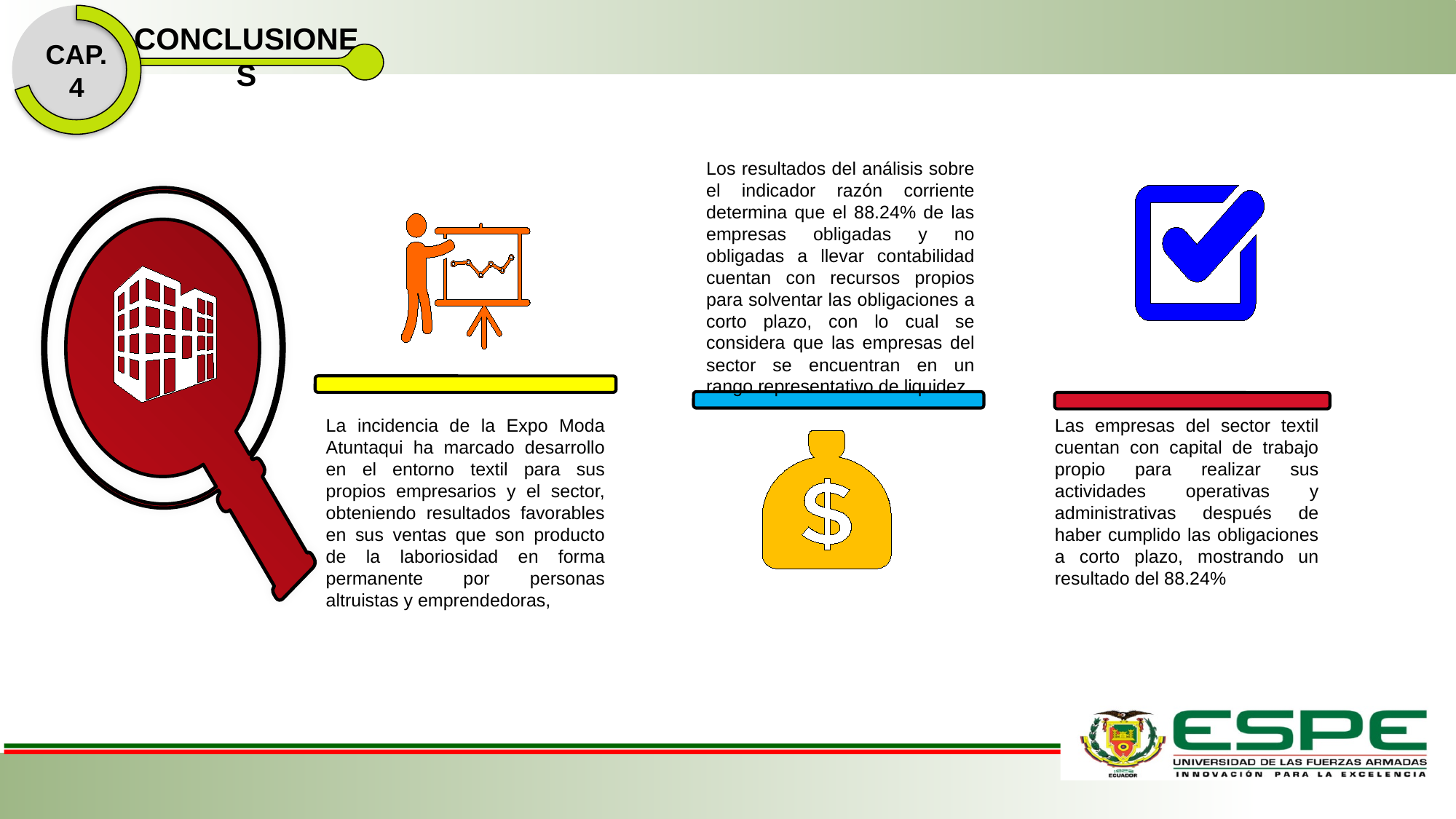

CAP. 4

CONCLUSIONES

Los resultados del análisis sobre el indicador razón corriente determina que el 88.24% de las empresas obligadas y no obligadas a llevar contabilidad cuentan con recursos propios para solventar las obligaciones a corto plazo, con lo cual se considera que las empresas del sector se encuentran en un rango representativo de liquidez.

La incidencia de la Expo Moda Atuntaqui ha marcado desarrollo en el entorno textil para sus propios empresarios y el sector, obteniendo resultados favorables en sus ventas que son producto de la laboriosidad en forma permanente por personas altruistas y emprendedoras,
Las empresas del sector textil cuentan con capital de trabajo propio para realizar sus actividades operativas y administrativas después de haber cumplido las obligaciones a corto plazo, mostrando un resultado del 88.24%